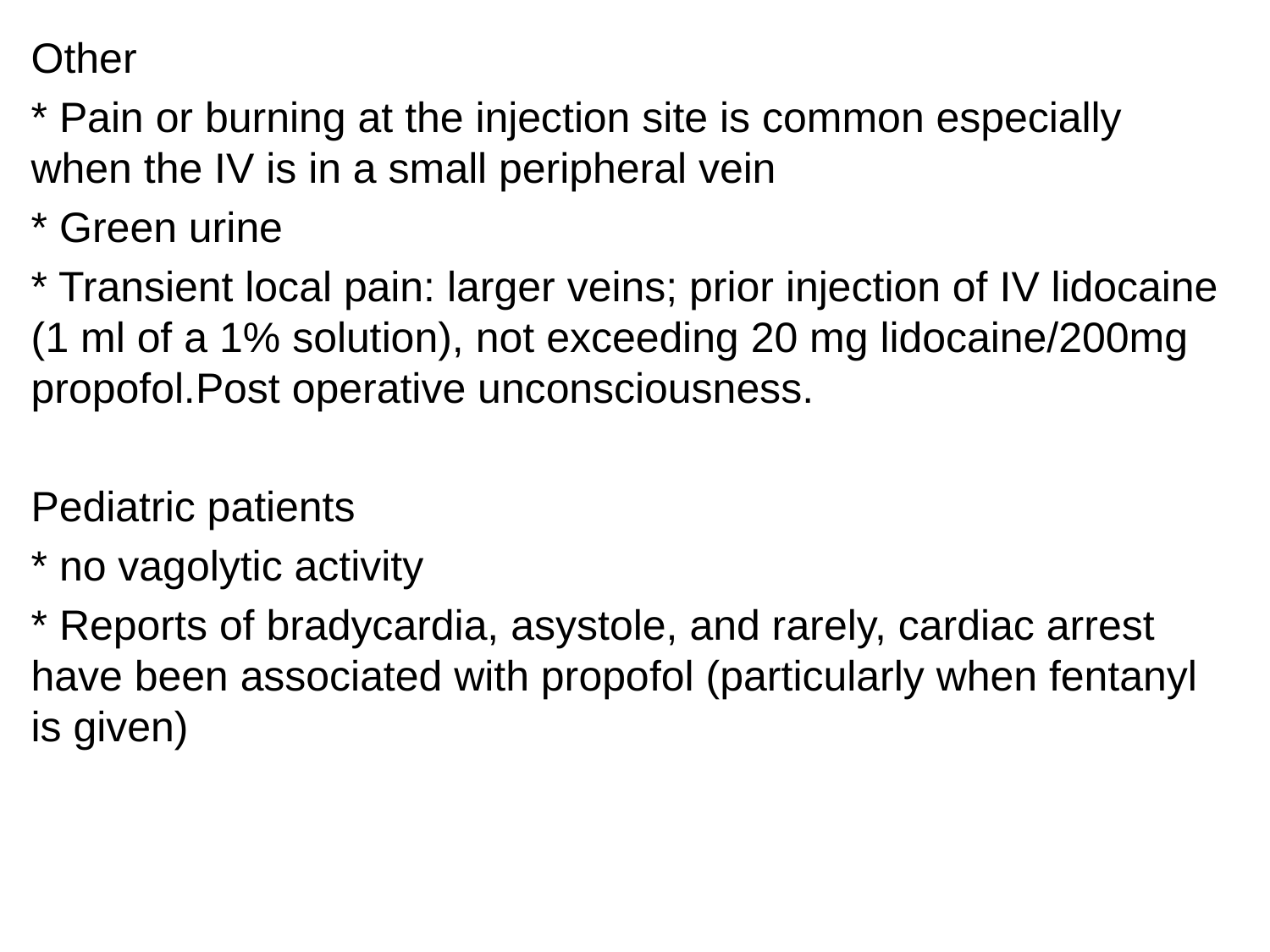

Other
* Pain or burning at the injection site is common especially when the IV is in a small peripheral vein
* Green urine
* Transient local pain: larger veins; prior injection of IV lidocaine (1 ml of a 1% solution), not exceeding 20 mg lidocaine/200mg propofol. Post operative unconsciousness.

Pediatric patients
* no vagolytic activity
* Reports of bradycardia, asystole, and rarely, cardiac arrest have been associated with propofol (particularly when fentanyl is given)